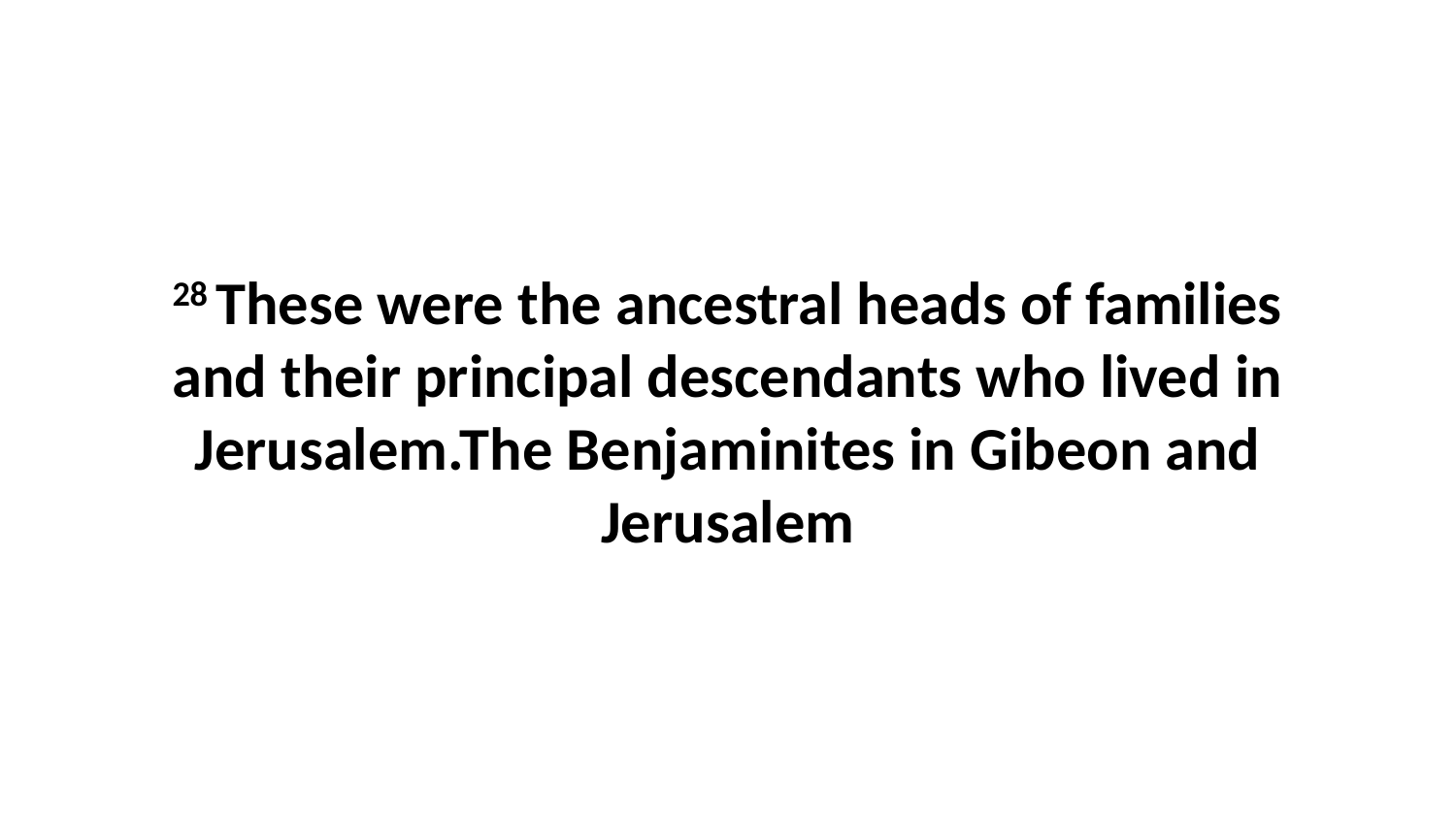

28 These were the ancestral heads of families and their principal descendants who lived in Jerusalem.The Benjaminites in Gibeon and Jerusalem